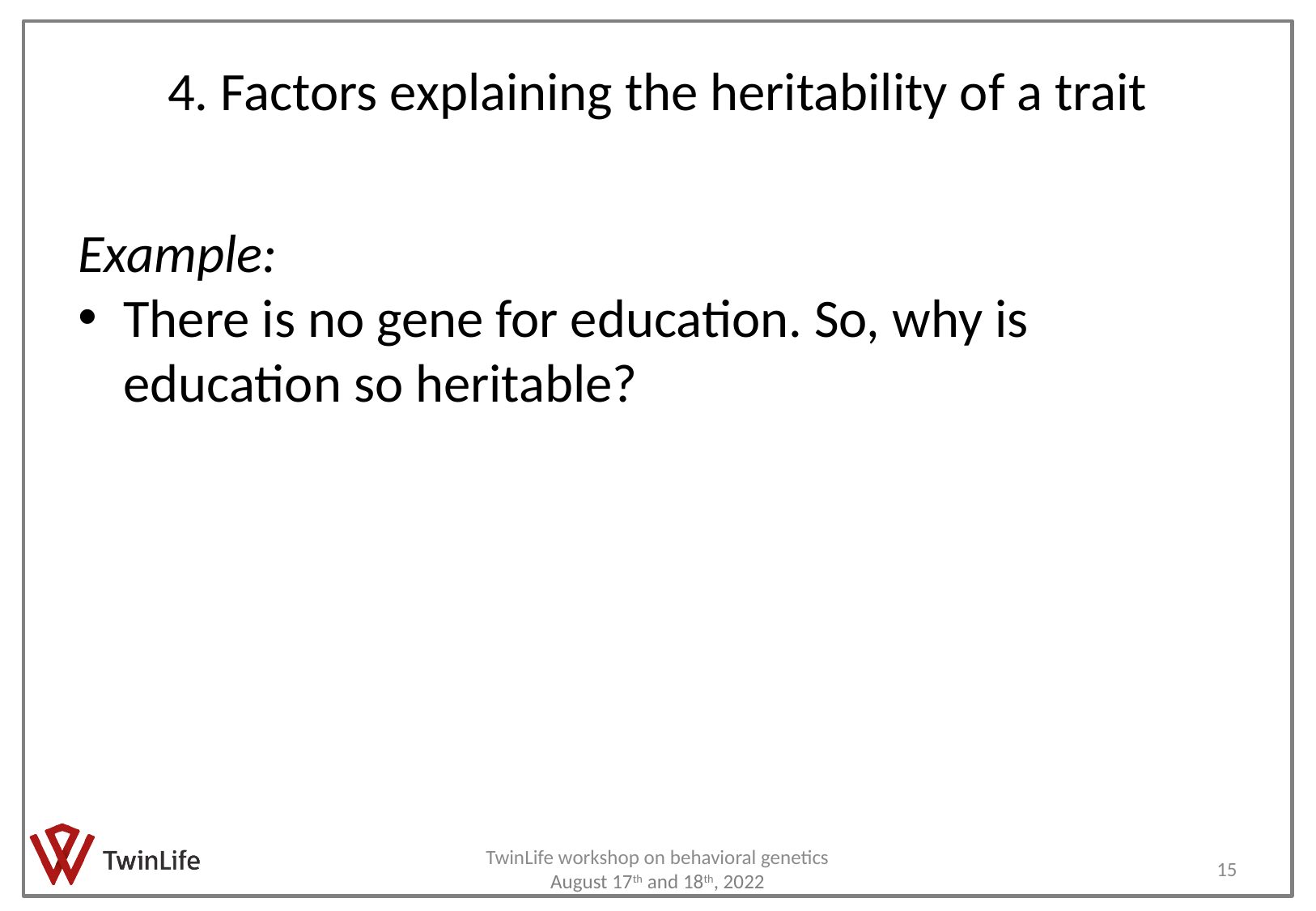

4. Factors explaining the heritability of a trait
Example:
There is no gene for education. So, why is education so heritable?
TwinLife workshop on behavioral genetics August 17th and 18th, 2022
15